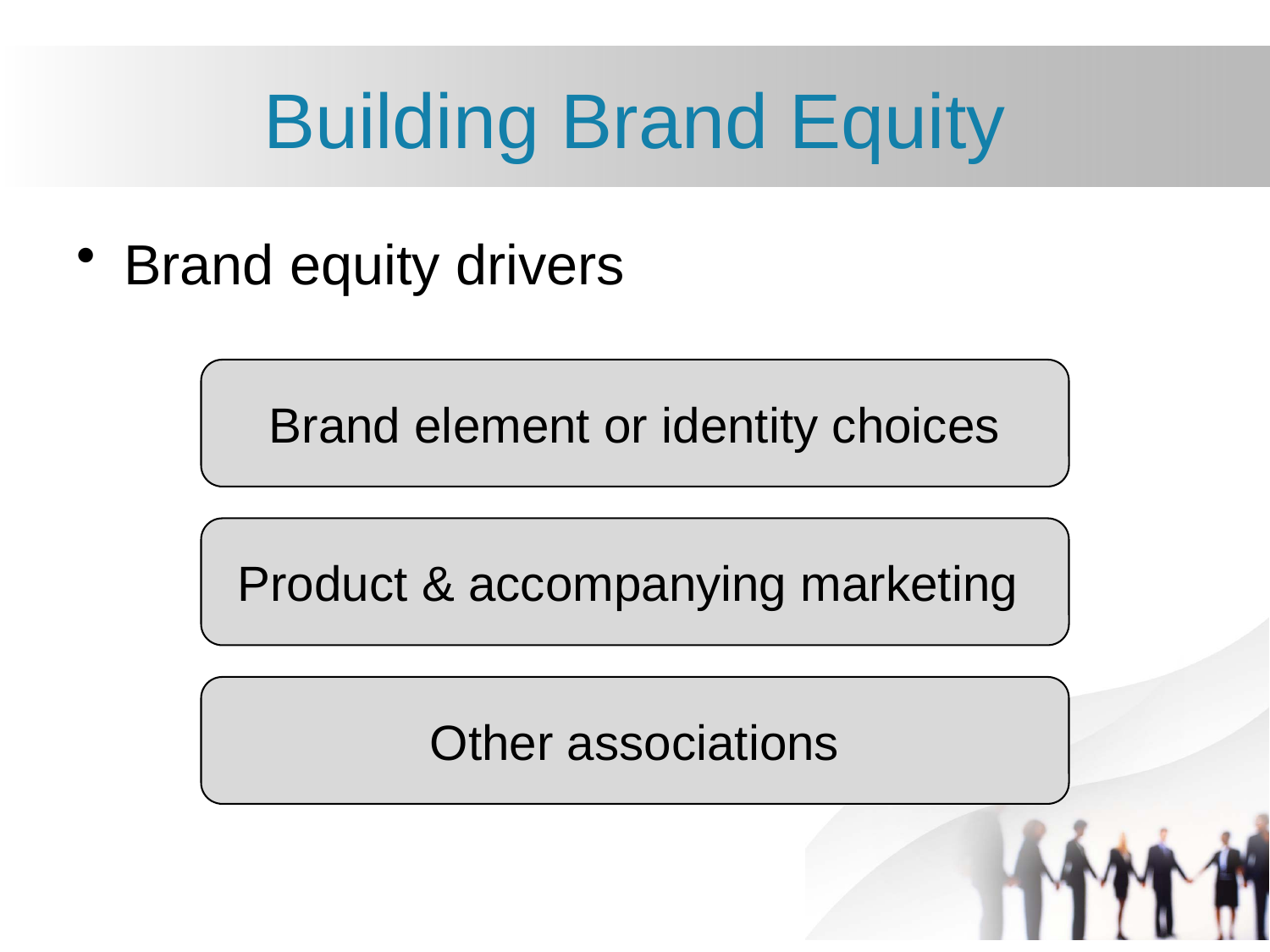

# Building Brand Equity
Brand equity drivers
Brand element or identity choices
Product & accompanying marketing
Other associations